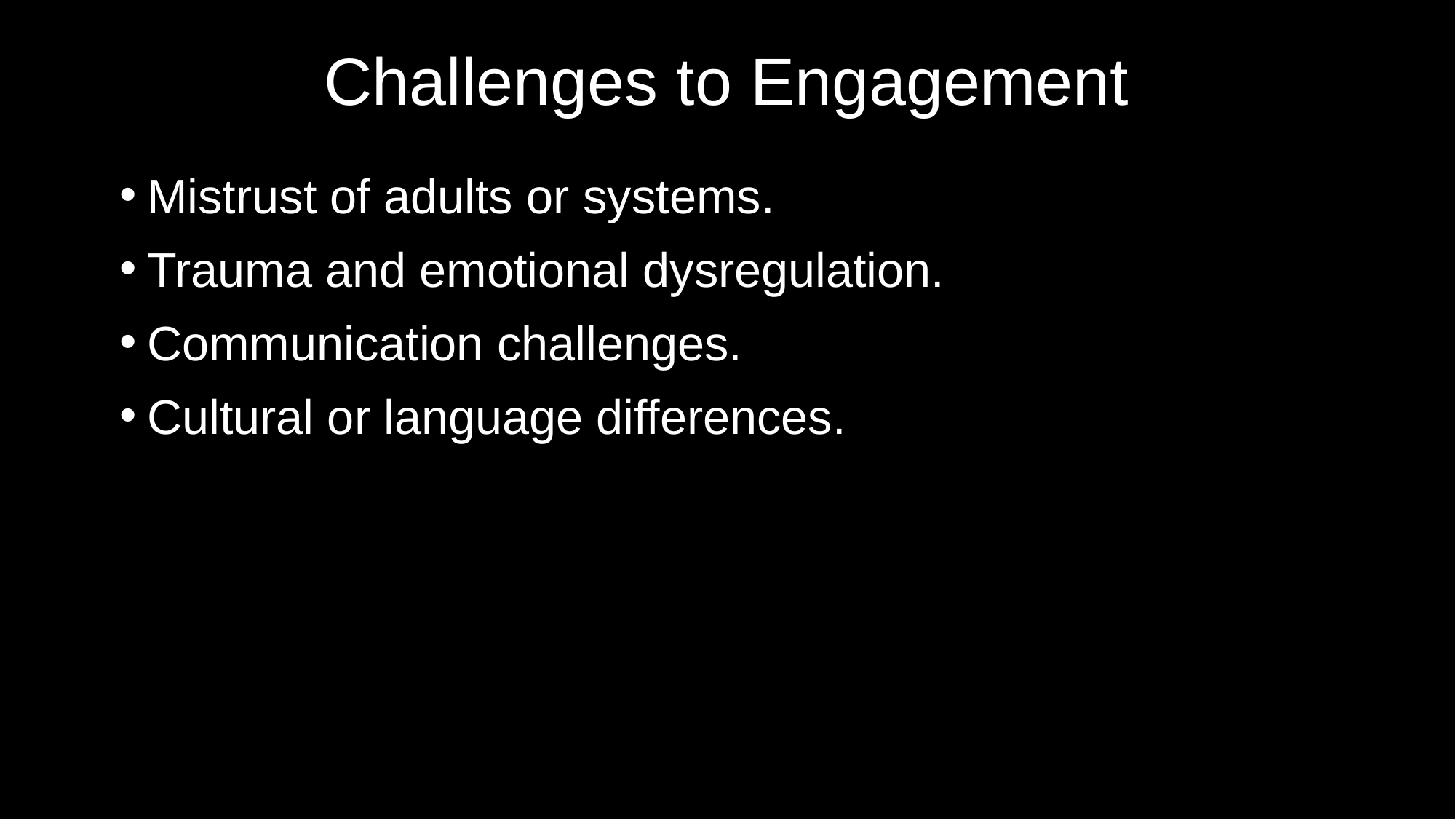

# Challenges to Engagement
Mistrust of adults or systems.
Trauma and emotional dysregulation.
Communication challenges.
Cultural or language differences.